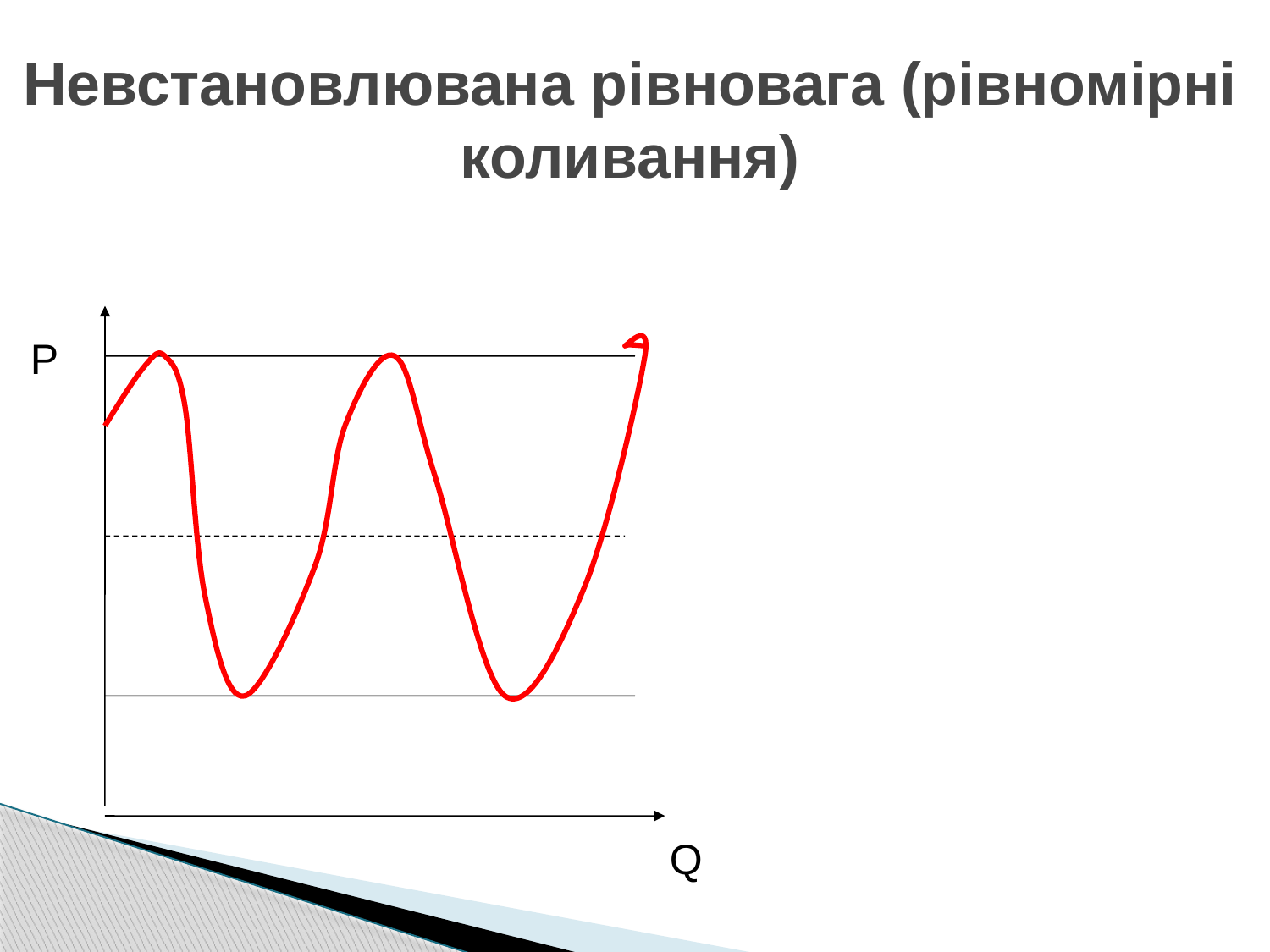

# Невстановлювана рівновага (рівномірні коливання)

  Р

Q